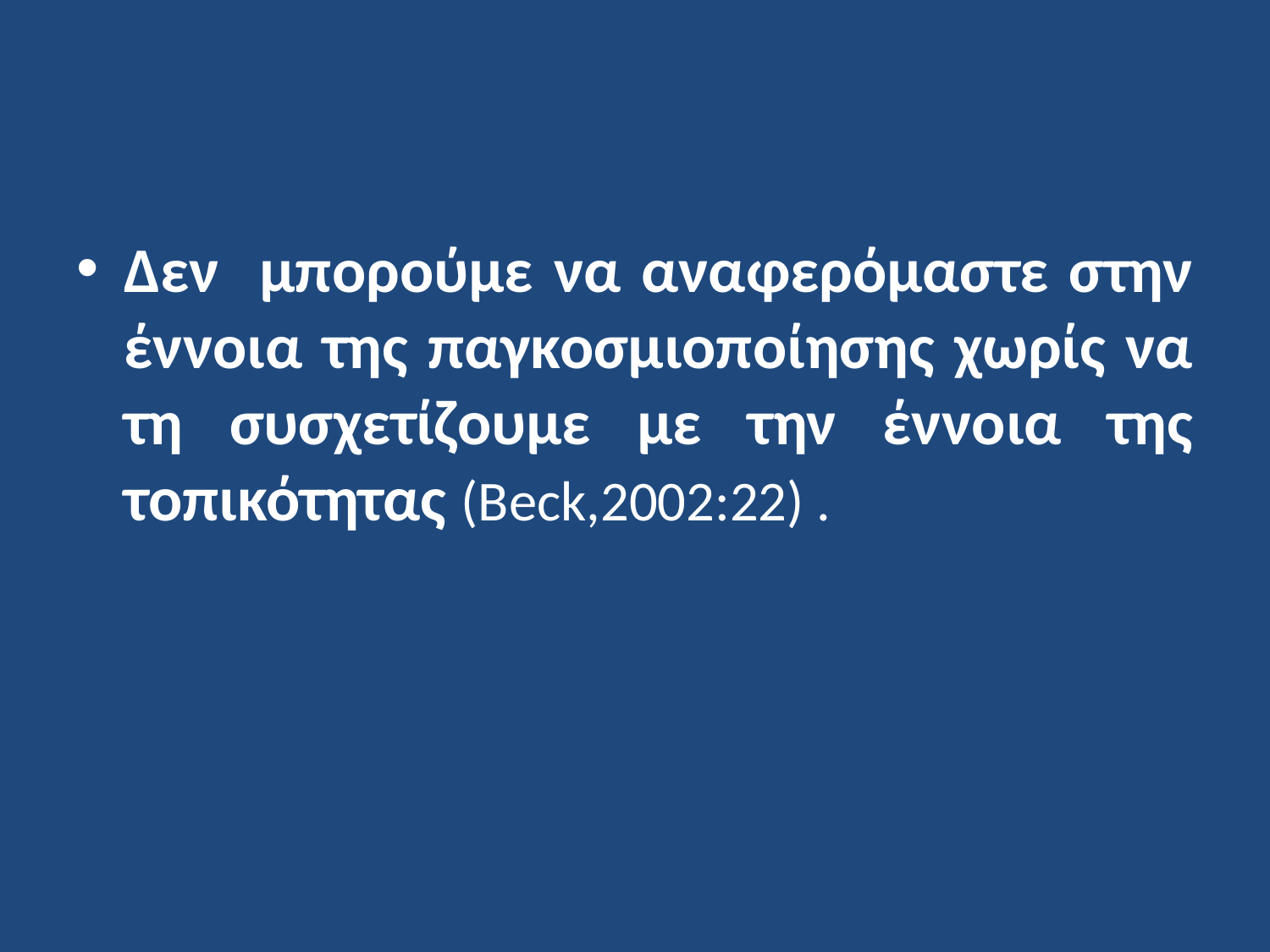

Δεν  μπορούμε να αναφερόμαστε στην έννοια της παγκοσμιοποίησης χωρίς να τη συσχετίζουμε με την έννοια της τοπικότητας (Beck,2002:22) .